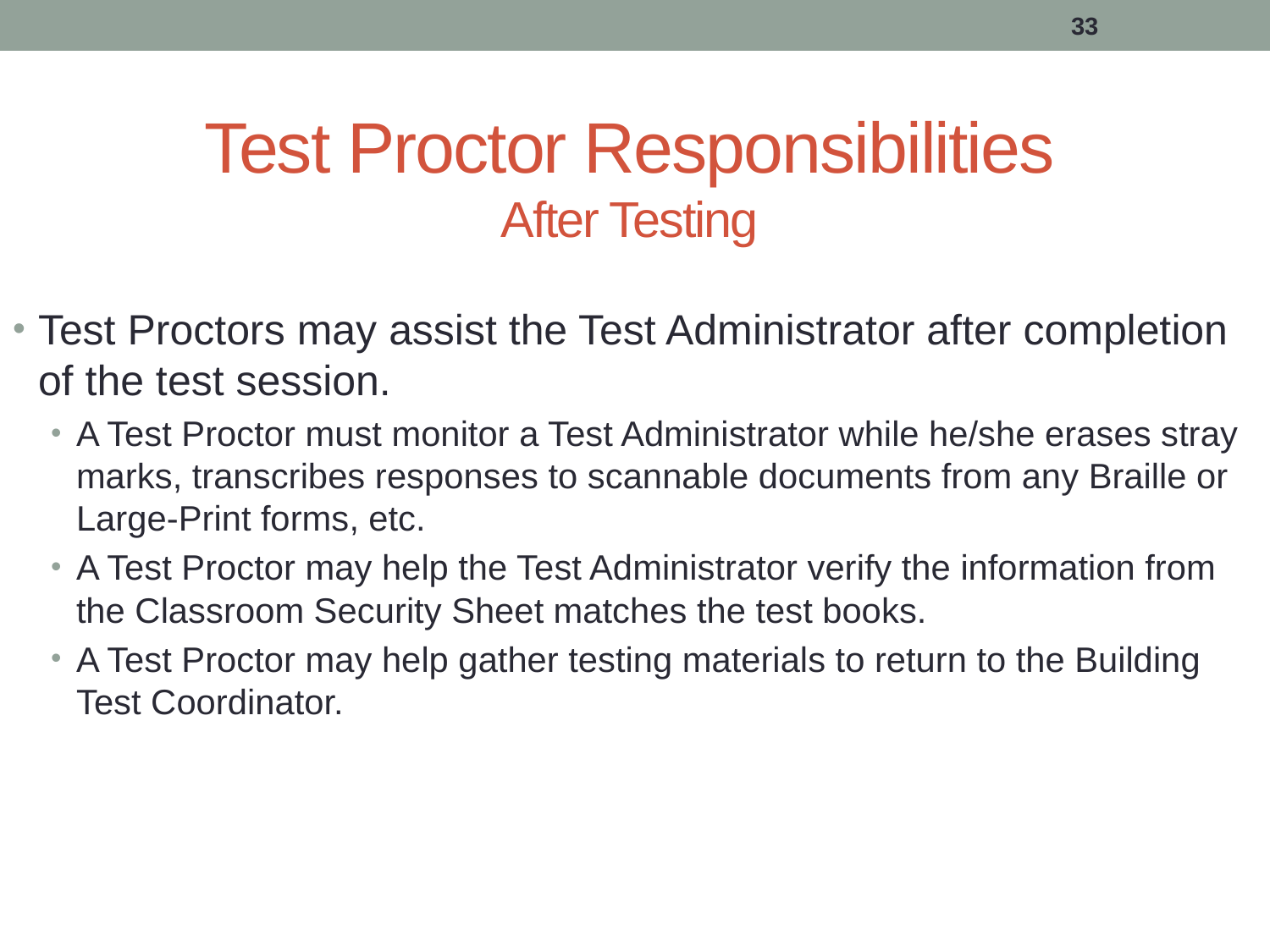

33
# Test Proctor Responsibilities After Testing
Test Proctors may assist the Test Administrator after completion of the test session.
A Test Proctor must monitor a Test Administrator while he/she erases stray marks, transcribes responses to scannable documents from any Braille or Large-Print forms, etc.
A Test Proctor may help the Test Administrator verify the information from the Classroom Security Sheet matches the test books.
A Test Proctor may help gather testing materials to return to the Building Test Coordinator.